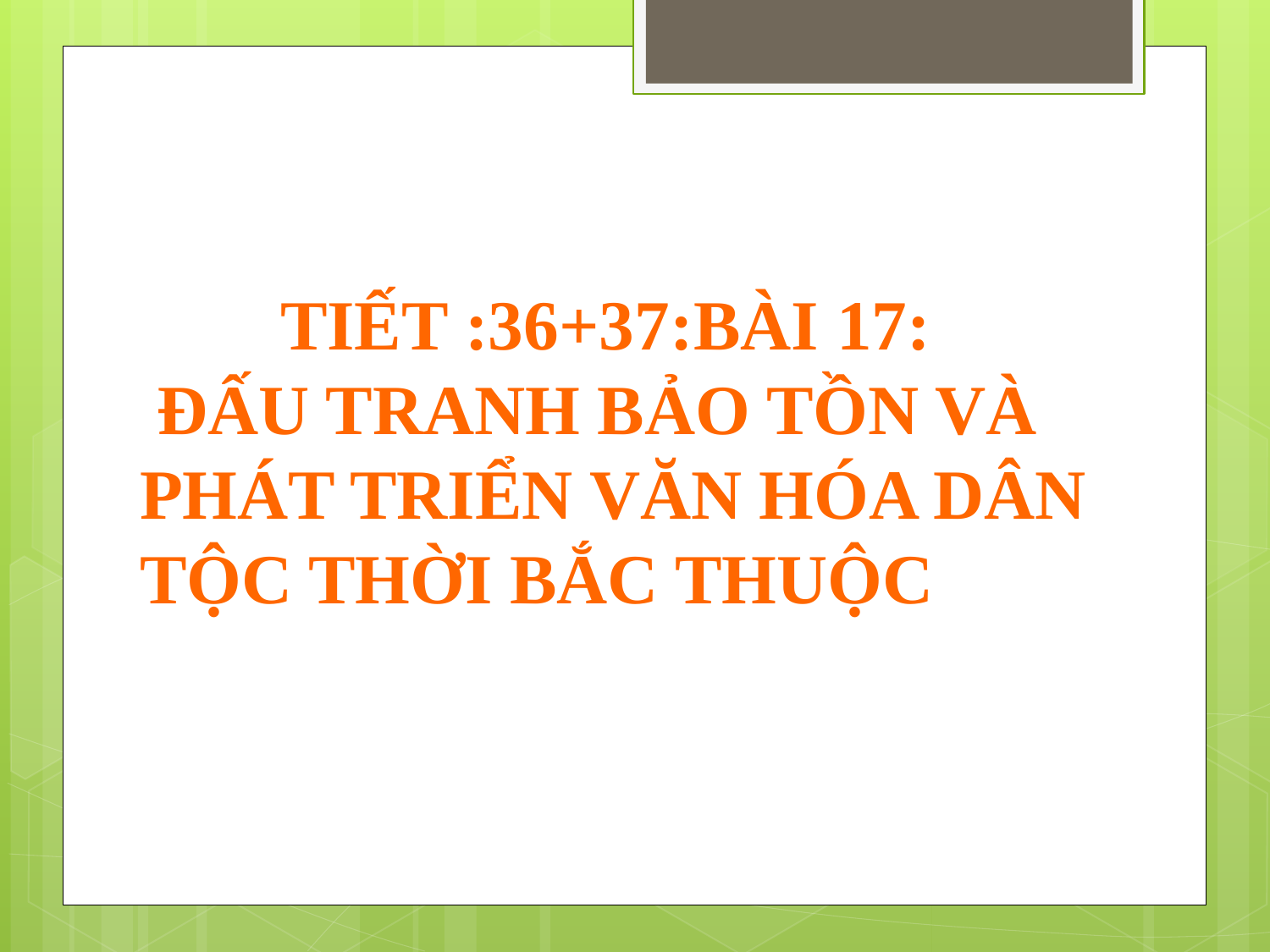

# TIẾT :36+37:BÀI 17: ĐẤU TRANH BẢO TỒN VÀ PHÁT TRIỂN VĂN HÓA DÂN TỘC THỜI BẮC THUỘC